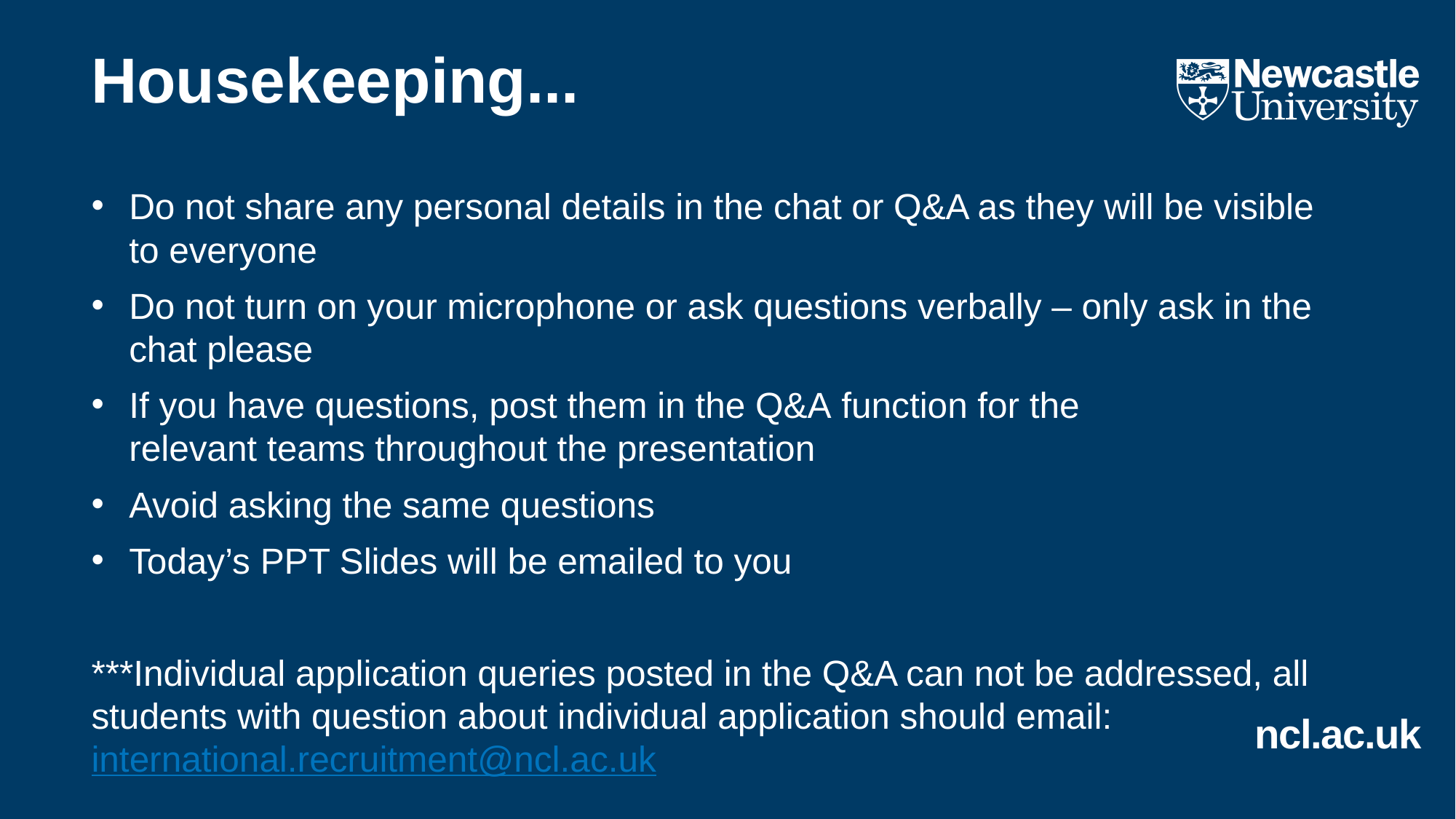

# Housekeeping...

Do not share any personal details in the chat or Q&A as they will be visible to everyone
Do not turn on your microphone or ask questions verbally – only ask in the chat please
If you have questions, post them in the Q&A function for the relevant teams throughout the presentation
Avoid asking the same questions
Today’s PPT Slides will be emailed to you

***Individual application queries posted in the Q&A can not be addressed, all students with question about individual application should email: international.recruitment@ncl.ac.uk